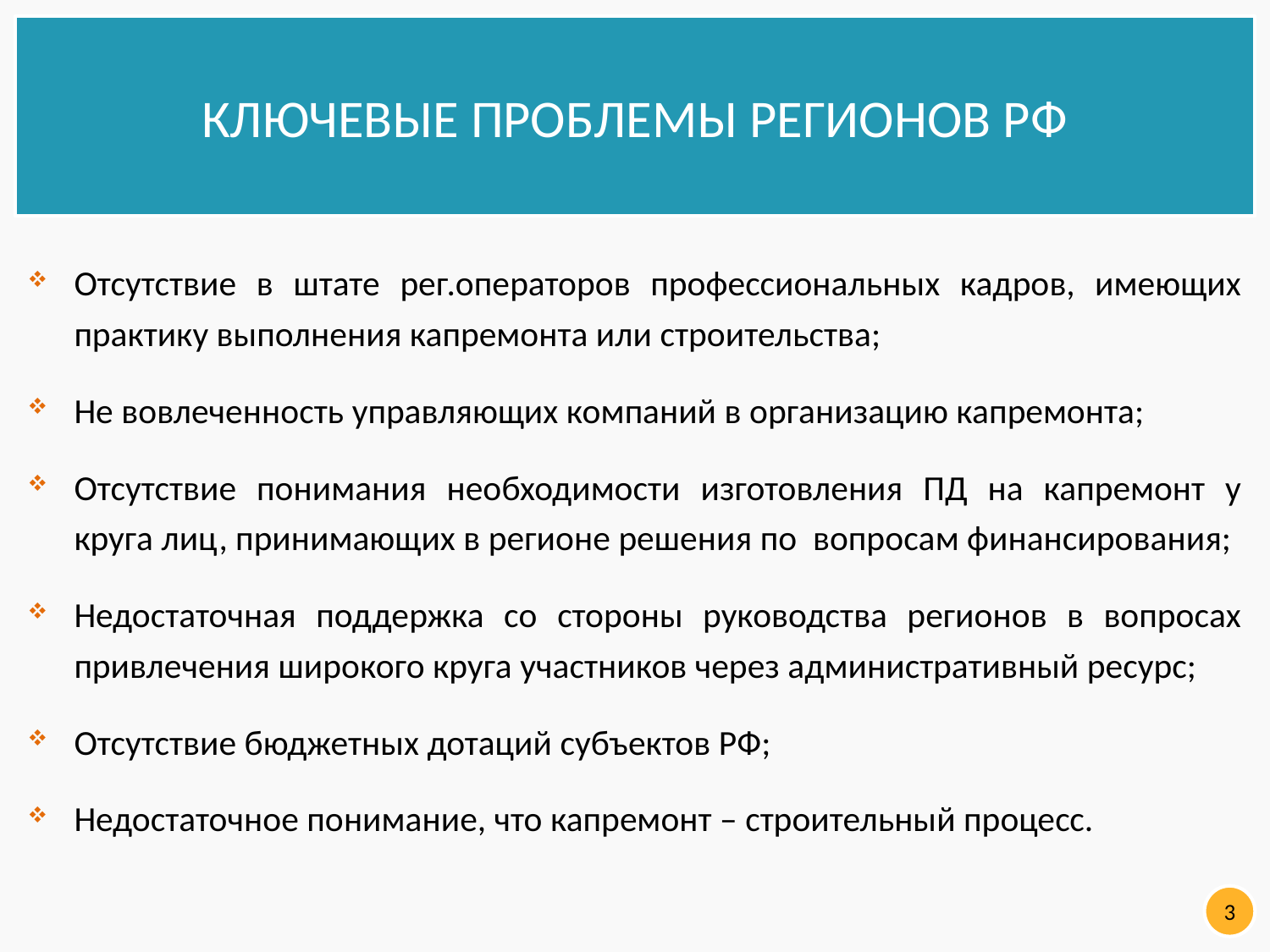

КЛЮЧЕВЫЕ ПРОБЛЕМЫ РЕГИОНОВ РФ
Отсутствие в штате рег.операторов профессиональных кадров, имеющих практику выполнения капремонта или строительства;
Не вовлеченность управляющих компаний в организацию капремонта;
Отсутствие понимания необходимости изготовления ПД на капремонт у круга лиц, принимающих в регионе решения по  вопросам финансирования;
Недостаточная поддержка со стороны руководства регионов в вопросах привлечения широкого круга участников через административный ресурс;
Отсутствие бюджетных дотаций субъектов РФ;
Недостаточное понимание, что капремонт – строительный процесс.
3